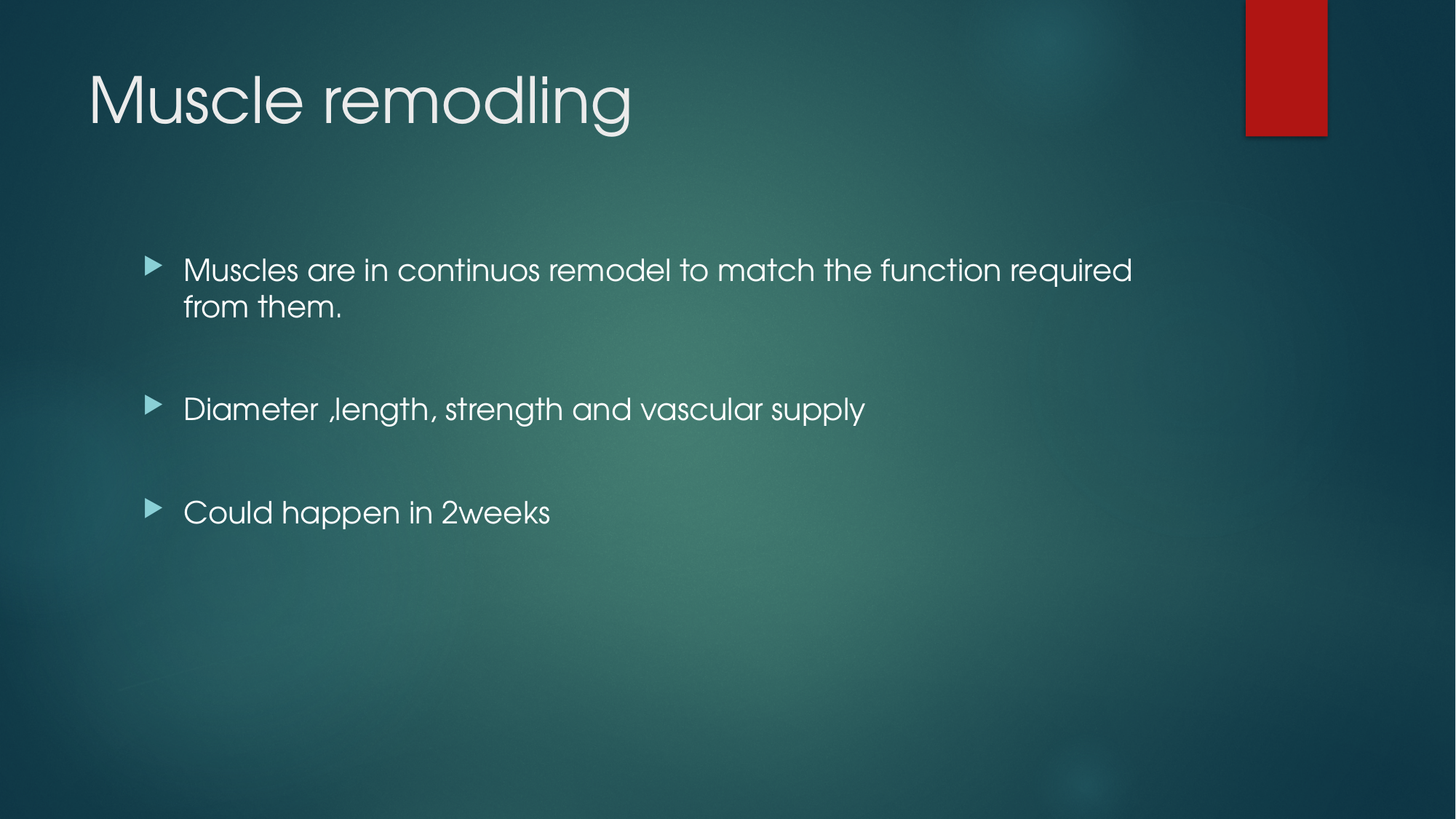

# Muscle remodling
Muscles are in continuos remodel to match the function required from them.

Diameter ,length, strength and vascular supply

Could happen in 2weeks